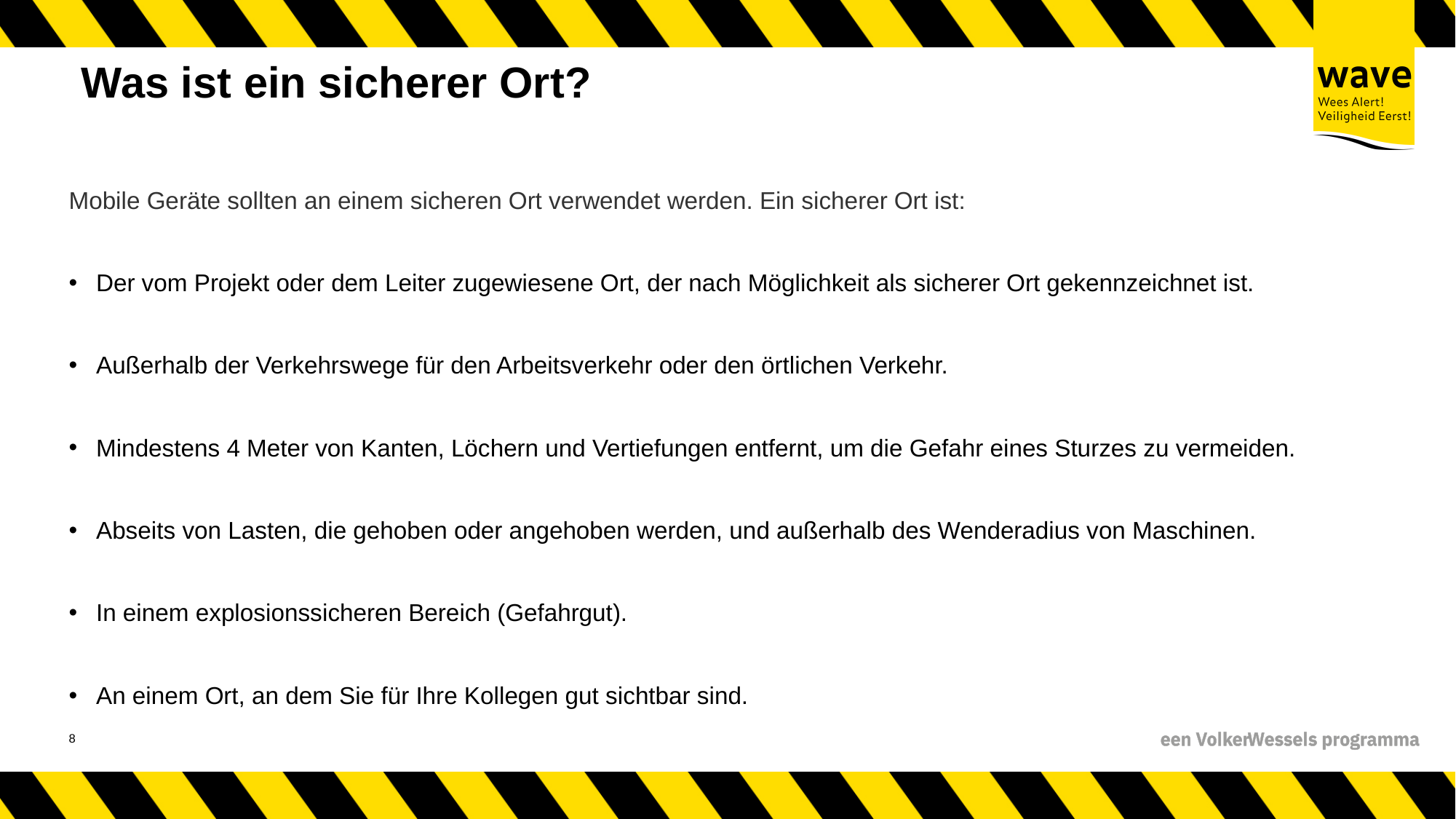

# Was ist ein sicherer Ort?
Mobile Geräte sollten an einem sicheren Ort verwendet werden. Ein sicherer Ort ist:

Der vom Projekt oder dem Leiter zugewiesene Ort, der nach Möglichkeit als sicherer Ort gekennzeichnet ist.

Außerhalb der Verkehrswege für den Arbeitsverkehr oder den örtlichen Verkehr.

Mindestens 4 Meter von Kanten, Löchern und Vertiefungen entfernt, um die Gefahr eines Sturzes zu vermeiden.

Abseits von Lasten, die gehoben oder angehoben werden, und außerhalb des Wenderadius von Maschinen.

In einem explosionssicheren Bereich (Gefahrgut).

An einem Ort, an dem Sie für Ihre Kollegen gut sichtbar sind.
8